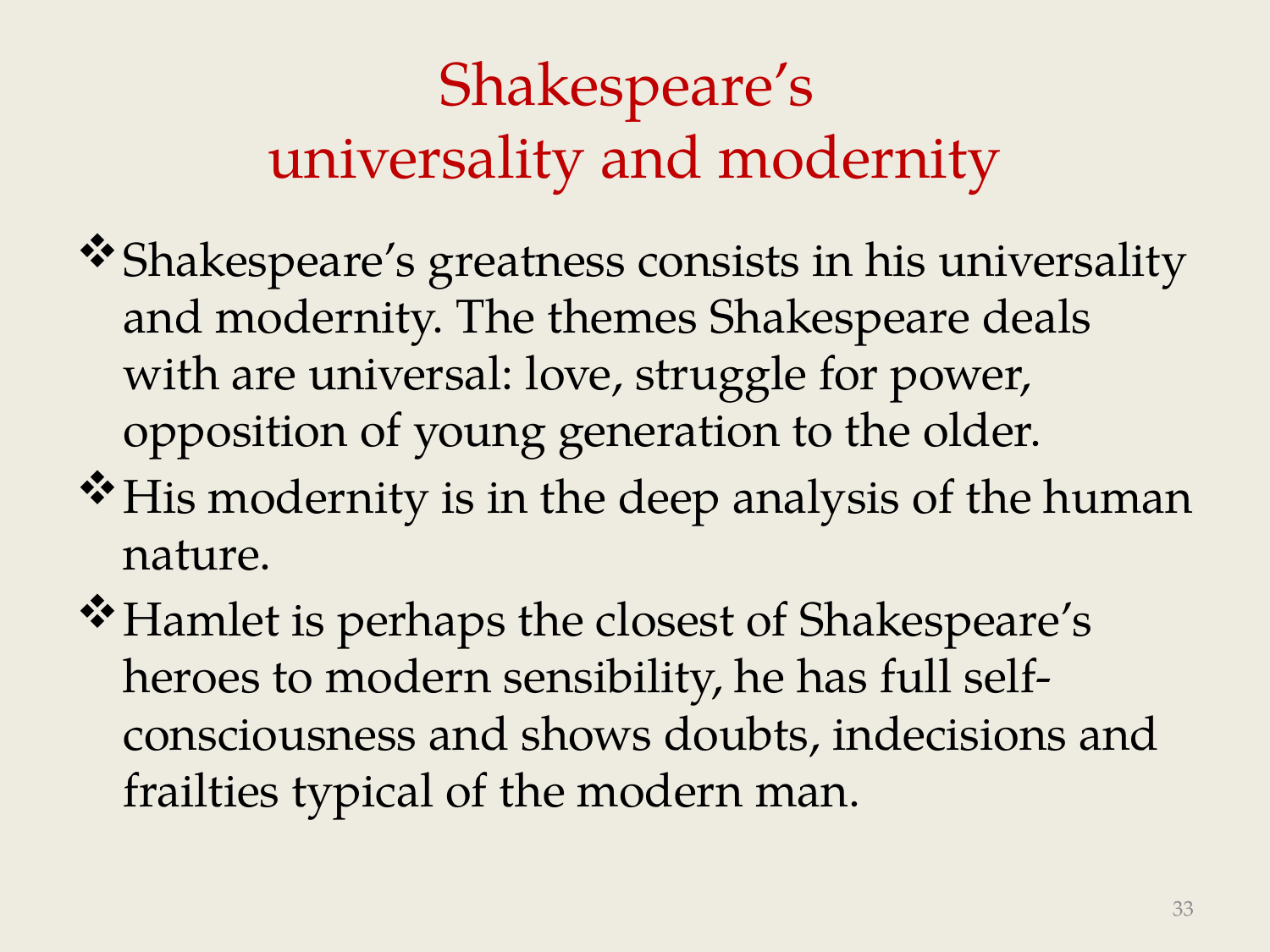

# Shakespeare’s universality and modernity
Shakespeare’s greatness consists in his universality and modernity. The themes Shakespeare deals with are universal: love, struggle for power, opposition of young generation to the older.
His modernity is in the deep analysis of the human nature.
Hamlet is perhaps the closest of Shakespeare’s heroes to modern sensibility, he has full self- consciousness and shows doubts, indecisions and frailties typical of the modern man.
33